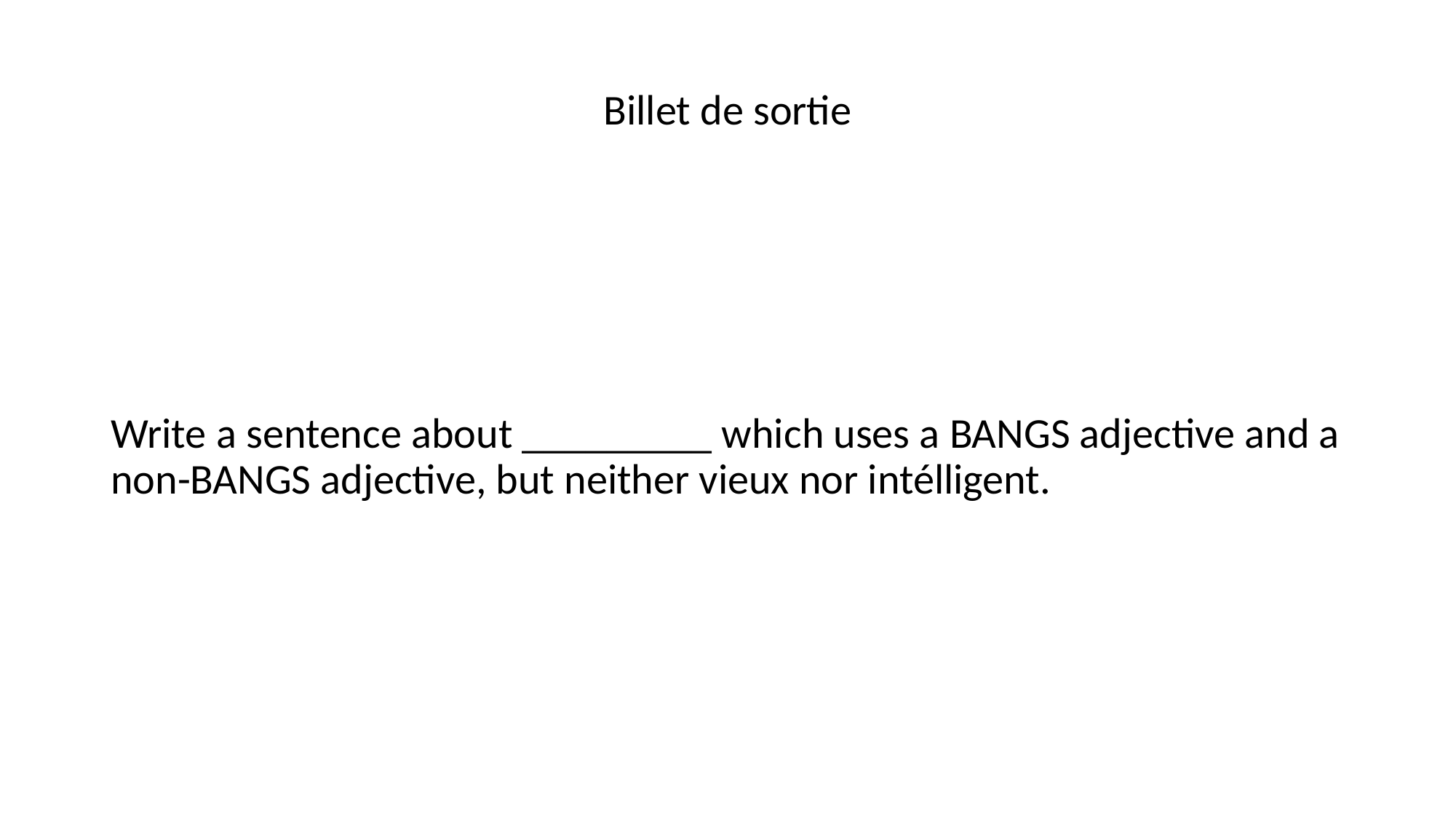

# Billet de sortie

Write a sentence about _________ which uses a BANGS adjective and a non-BANGS adjective, but neither vieux nor intélligent.